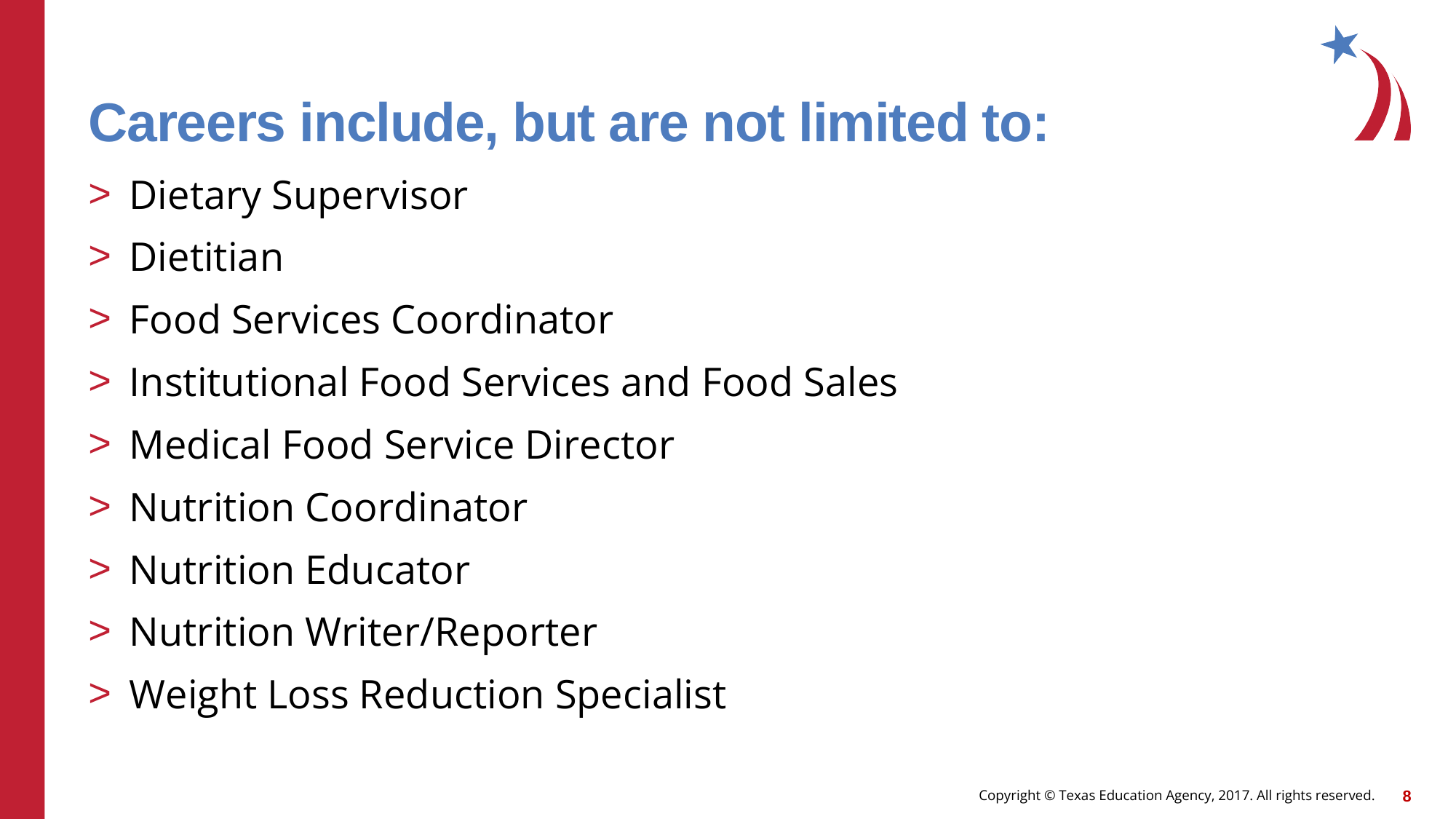

# Careers include, but are not limited to:
Dietary Supervisor
Dietitian
Food Services Coordinator
Institutional Food Services and Food Sales
Medical Food Service Director
Nutrition Coordinator
Nutrition Educator
Nutrition Writer/Reporter
Weight Loss Reduction Specialist